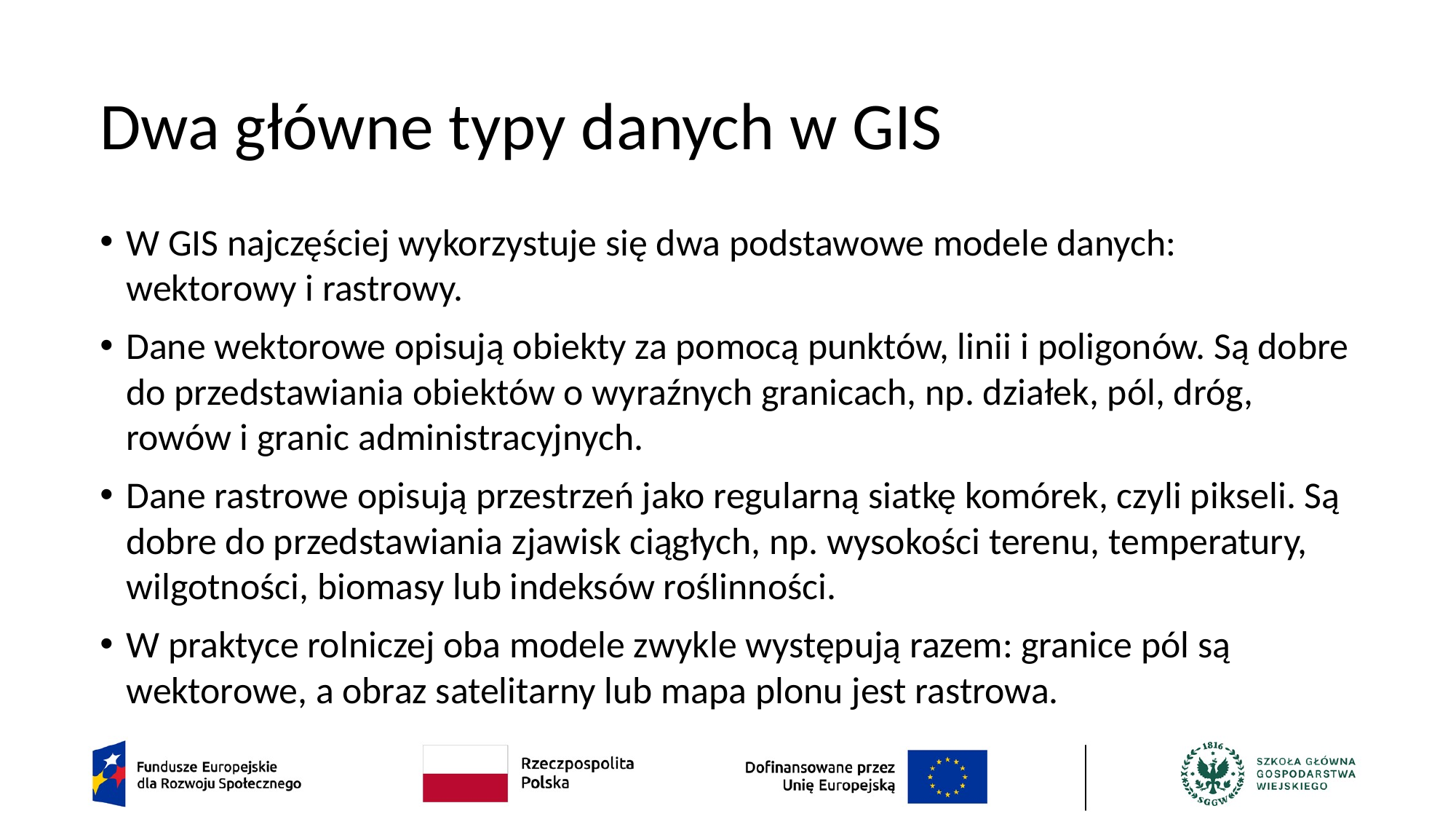

# Dwa główne typy danych w GIS
W GIS najczęściej wykorzystuje się dwa podstawowe modele danych: wektorowy i rastrowy.
Dane wektorowe opisują obiekty za pomocą punktów, linii i poligonów. Są dobre do przedstawiania obiektów o wyraźnych granicach, np. działek, pól, dróg, rowów i granic administracyjnych.
Dane rastrowe opisują przestrzeń jako regularną siatkę komórek, czyli pikseli. Są dobre do przedstawiania zjawisk ciągłych, np. wysokości terenu, temperatury, wilgotności, biomasy lub indeksów roślinności.
W praktyce rolniczej oba modele zwykle występują razem: granice pól są wektorowe, a obraz satelitarny lub mapa plonu jest rastrowa.